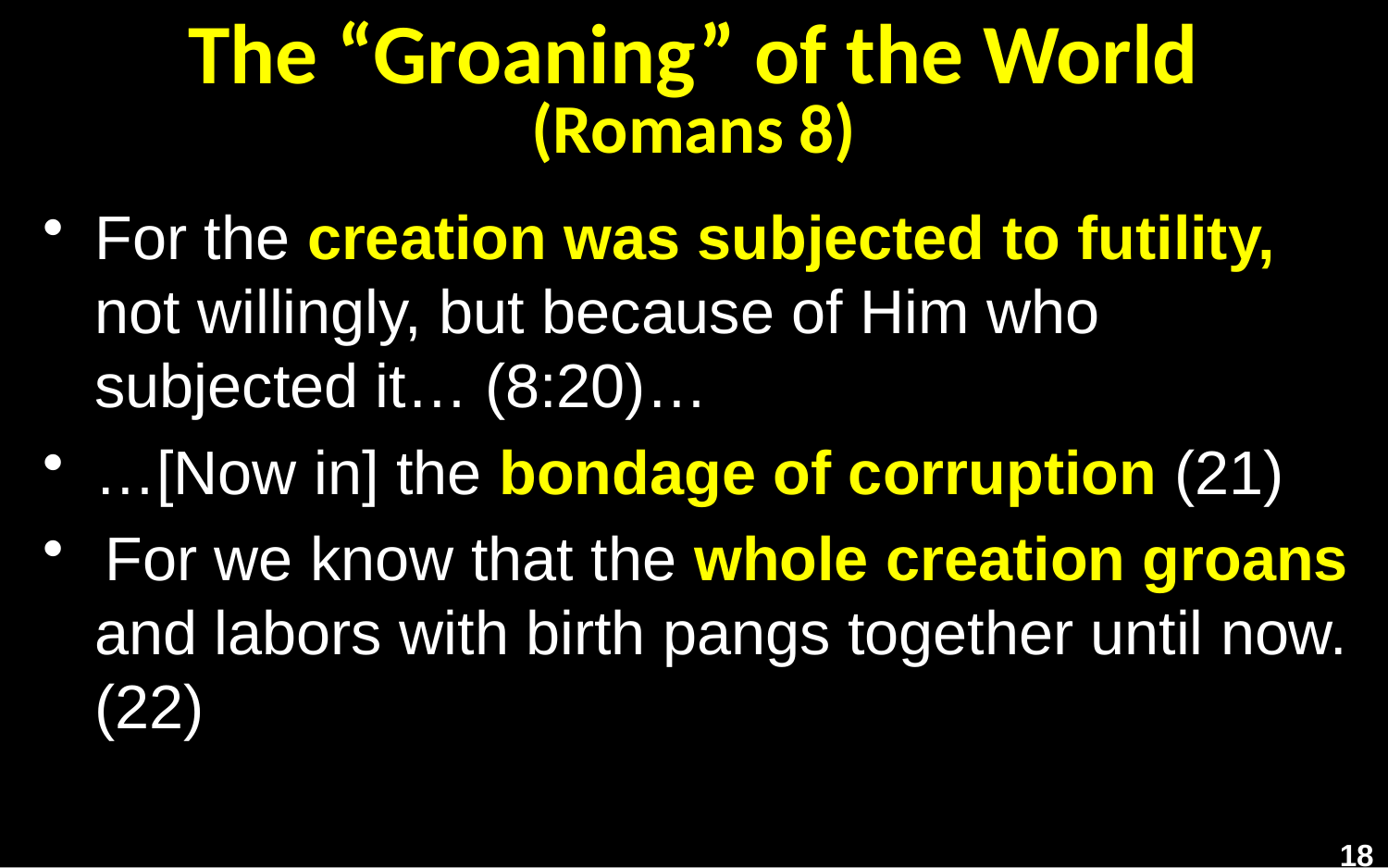

# The “Groaning” of the World (Romans 8)
For the creation was subjected to futility, not willingly, but because of Him who subjected it… (8:20)…
…[Now in] the bondage of corruption (21)
 For we know that the whole creation groans and labors with birth pangs together until now. (22)
18